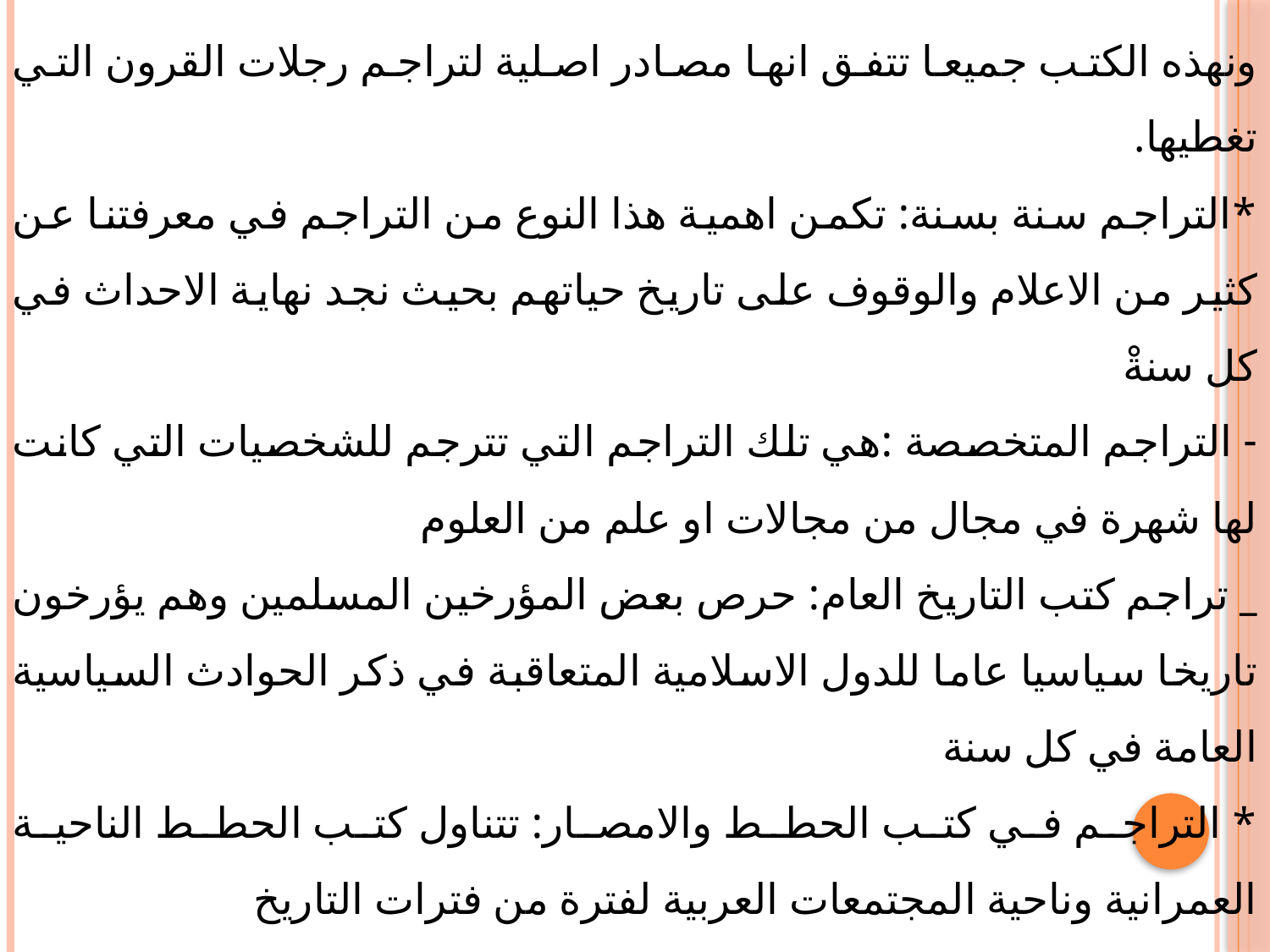

ونهذه الكتب جميعا تتفق انها مصادر اصلية لتراجم رجلات القرون التي تغطيها.
*التراجم سنة بسنة: تكمن اهمية هذا النوع من التراجم في معرفتنا عن كثير من الاعلام والوقوف على تاريخ حياتهم بحيث نجد نهاية الاحداث في كل سنةْ
- التراجم المتخصصة :هي تلك التراجم التي تترجم للشخصيات التي كانت لها شهرة في مجال من مجالات او علم من العلوم
_ تراجم كتب التاريخ العام: حرص بعض المؤرخين المسلمين وهم يؤرخون تاريخا سياسيا عاما للدول الاسلامية المتعاقبة في ذكر الحوادث السياسية العامة في كل سنة
* التراجم في كتب الحطط والامصار: تتناول كتب الحطط الناحية العمرانية وناحية المجتمعات العربية لفترة من فترات التاريخ
(خديجة بتكلوف فضيلة سالم كتب اليسر والتراجم في كتابة تاريخ الصحراء والسودان مذكرة شهادة ماستر كلية العلوم الانسانية والاجتماعية جامعة احمد دراية ادرار-2021/2020 ص 9_13).